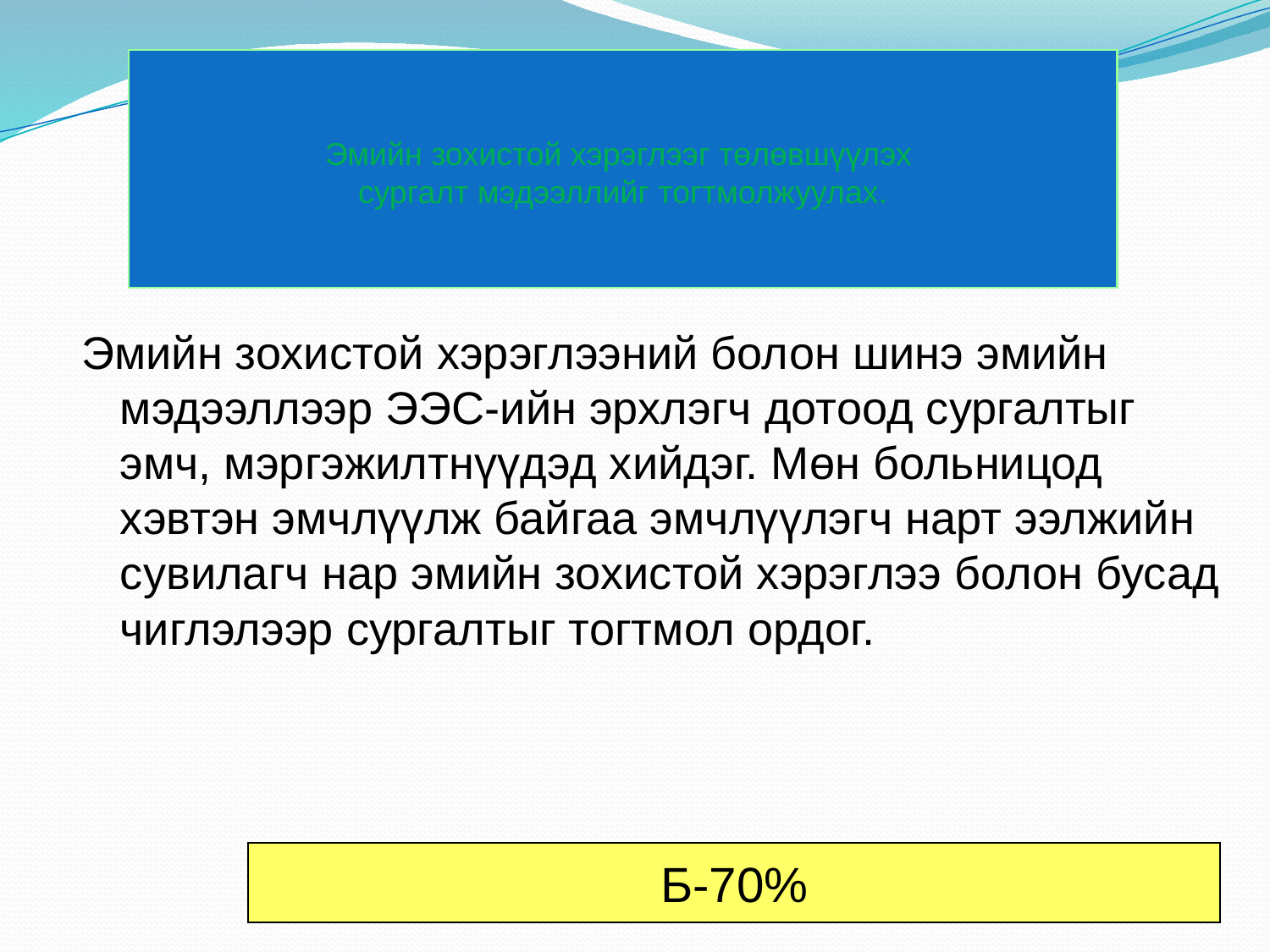

# Эмийн зохистой хэрэглээг төлөвшүүлэх сургалт мэдээллийг тогтмолжуулах.
Эмийн зохистой хэрэглээний болон шинэ эмийн мэдээллээр ЭЭС-ийн эрхлэгч дотоод сургалтыг эмч, мэргэжилтнүүдэд хийдэг. Мөн больницод хэвтэн эмчлүүлж байгаа эмчлүүлэгч нарт ээлжийн сувилагч нар эмийн зохистой хэрэглээ болон бусад чиглэлээр сургалтыг тогтмол ордог.
Б-70%